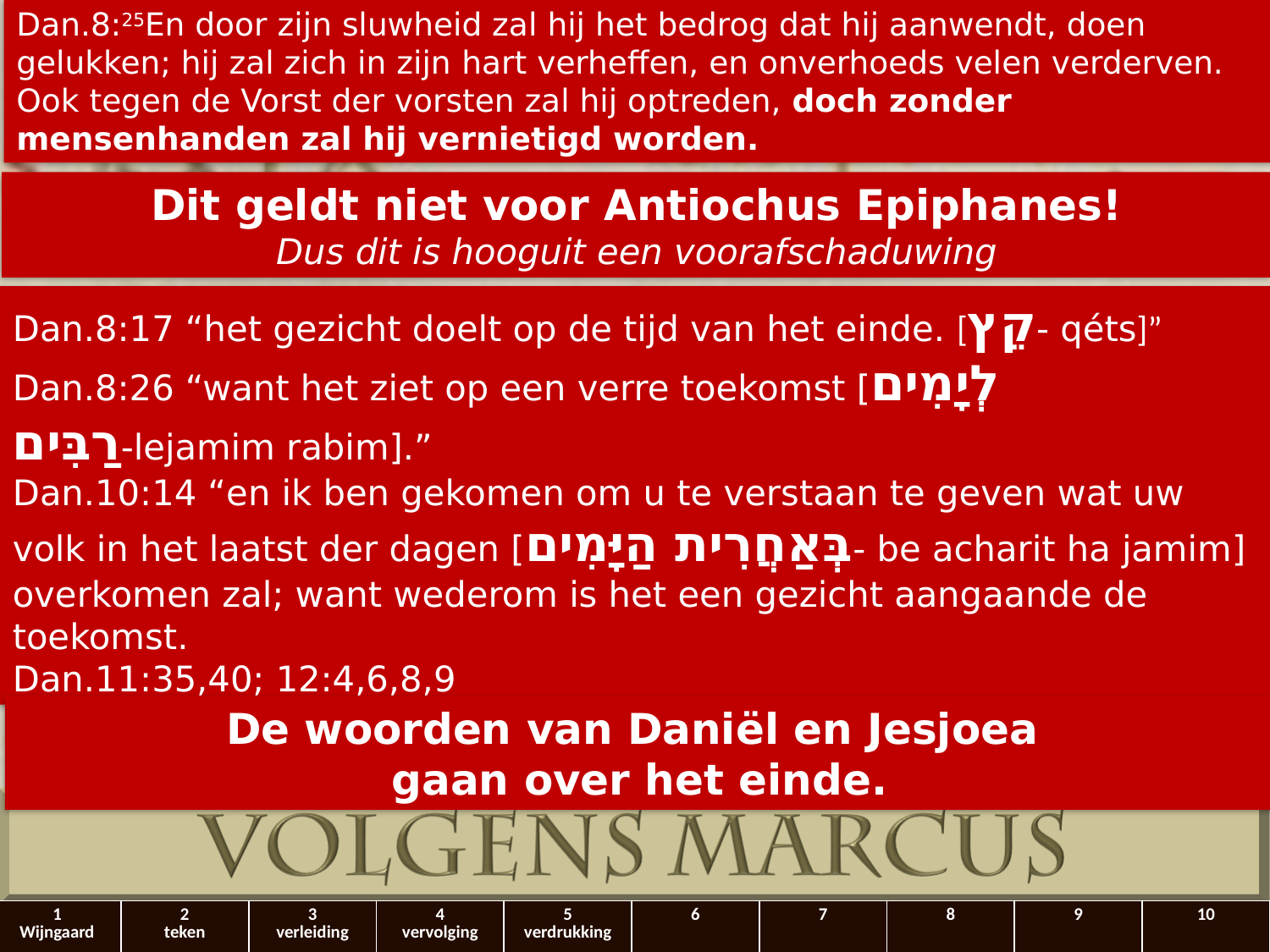

Dan.8:25En door zijn sluwheid zal hij het bedrog dat hij aanwendt, doen gelukken; hij zal zich in zijn ​hart​ verheffen, en onverhoeds velen verderven. Ook tegen de Vorst der vorsten zal hij optreden, doch zonder mensenhanden zal hij vernietigd worden.
Dit geldt niet voor Antiochus Epiphanes!
Dus dit is hooguit een voorafschaduwing
Dan.8:17 “het gezicht doelt op de tijd van het einde. [קֵץ- qéts]”
Dan.8:26 “want het ziet op een verre toekomst [לְיָמִים רַבִּים-lejamim rabim].”
Dan.10:14 “en ik ben gekomen om u te verstaan te geven wat uw volk in het laatst der dagen [בְּאַחֲרִית הַיָּמִים- be acharit ha jamim] overkomen zal; want wederom is het een gezicht aangaande de toekomst.
Dan.11:35,40; 12:4,6,8,9
De woorden van Daniël en Jesjoea
gaan over het einde.
| 1 Wijngaard | 2 teken | 3 verleiding | 4 vervolging | 5 verdrukking | 6 | 7 | 8 | 9 | 10 |
| --- | --- | --- | --- | --- | --- | --- | --- | --- | --- |